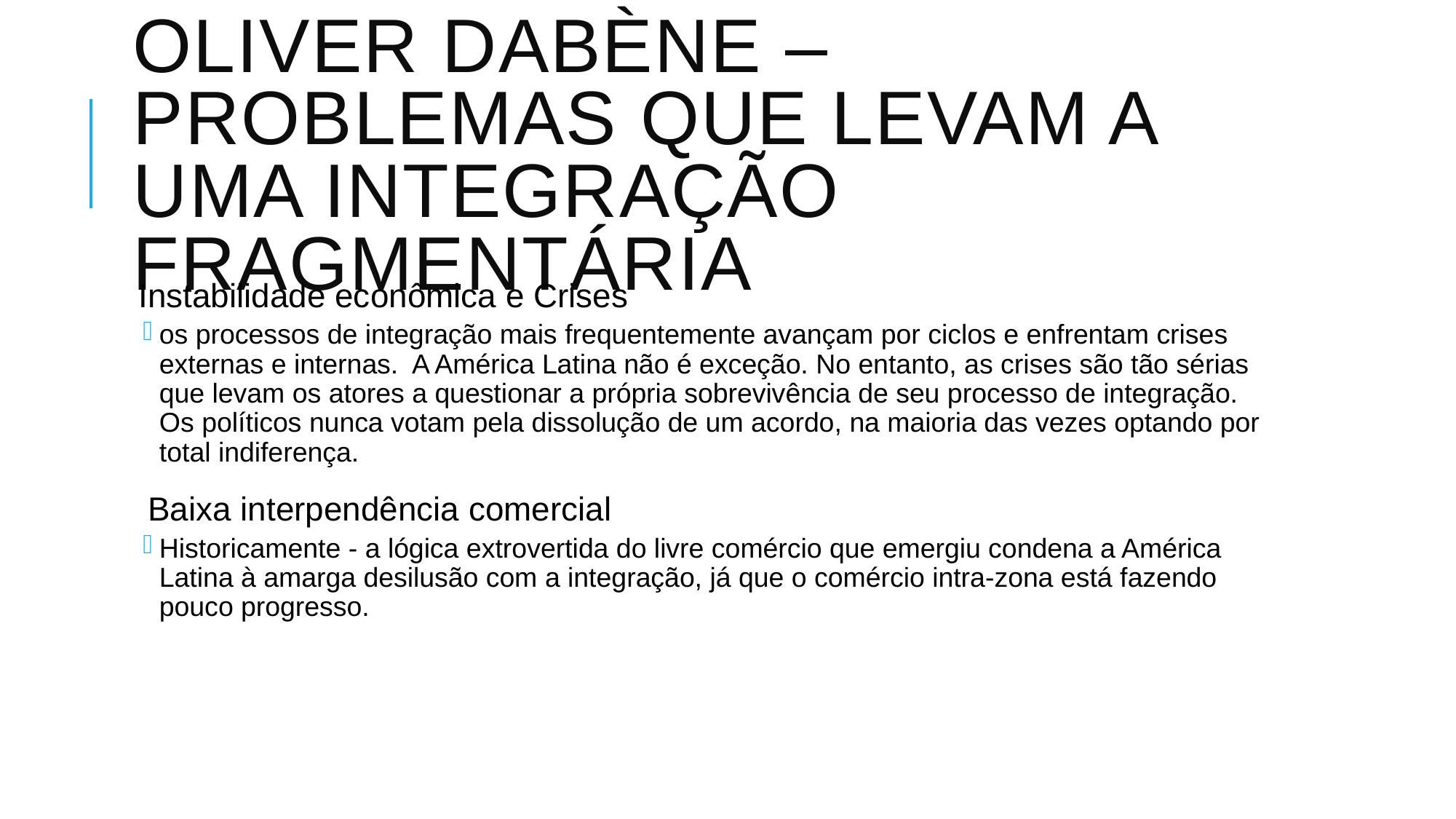

# Oliver Dabène – problemas que levam a  uma integração fragmentária
Instabilidade econômica e Crises
os processos de integração mais frequentemente avançam por ciclos e enfrentam crises externas e internas.  A América Latina não é exceção. No entanto, as crises são tão sérias que levam os atores a questionar a própria sobrevivência de seu processo de integração. Os políticos nunca votam pela dissolução de um acordo, na maioria das vezes optando por total indiferença.
 Baixa interpendência comercial
Historicamente - a lógica extrovertida do livre comércio que emergiu condena a América Latina à amarga desilusão com a integração, já que o comércio intra-zona está fazendo pouco progresso.